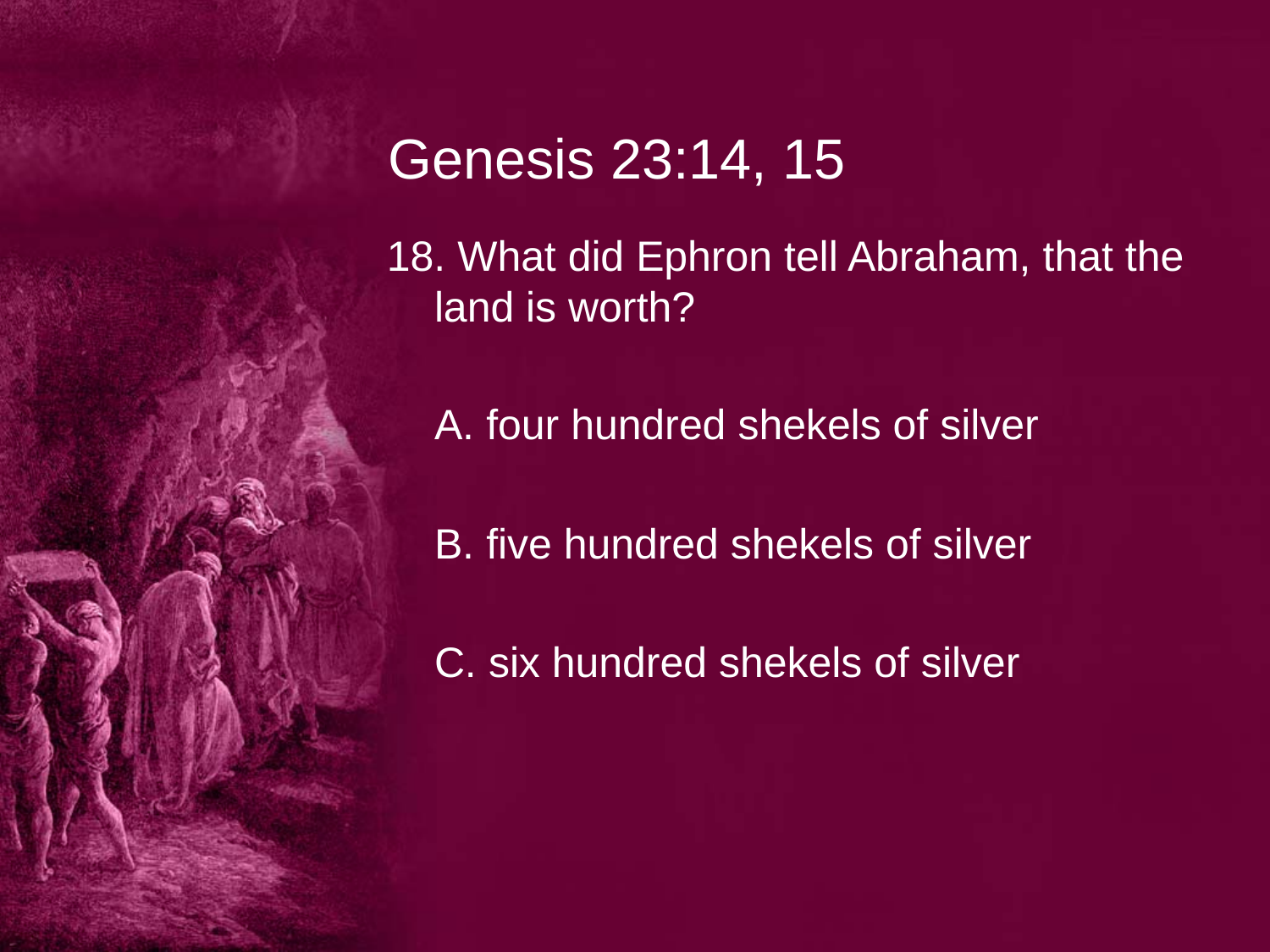

# Genesis 23:14, 15
18. What did Ephron tell Abraham, that the land is worth?

	A. four hundred shekels of silver

	B. five hundred shekels of silver

	C. six hundred shekels of silver